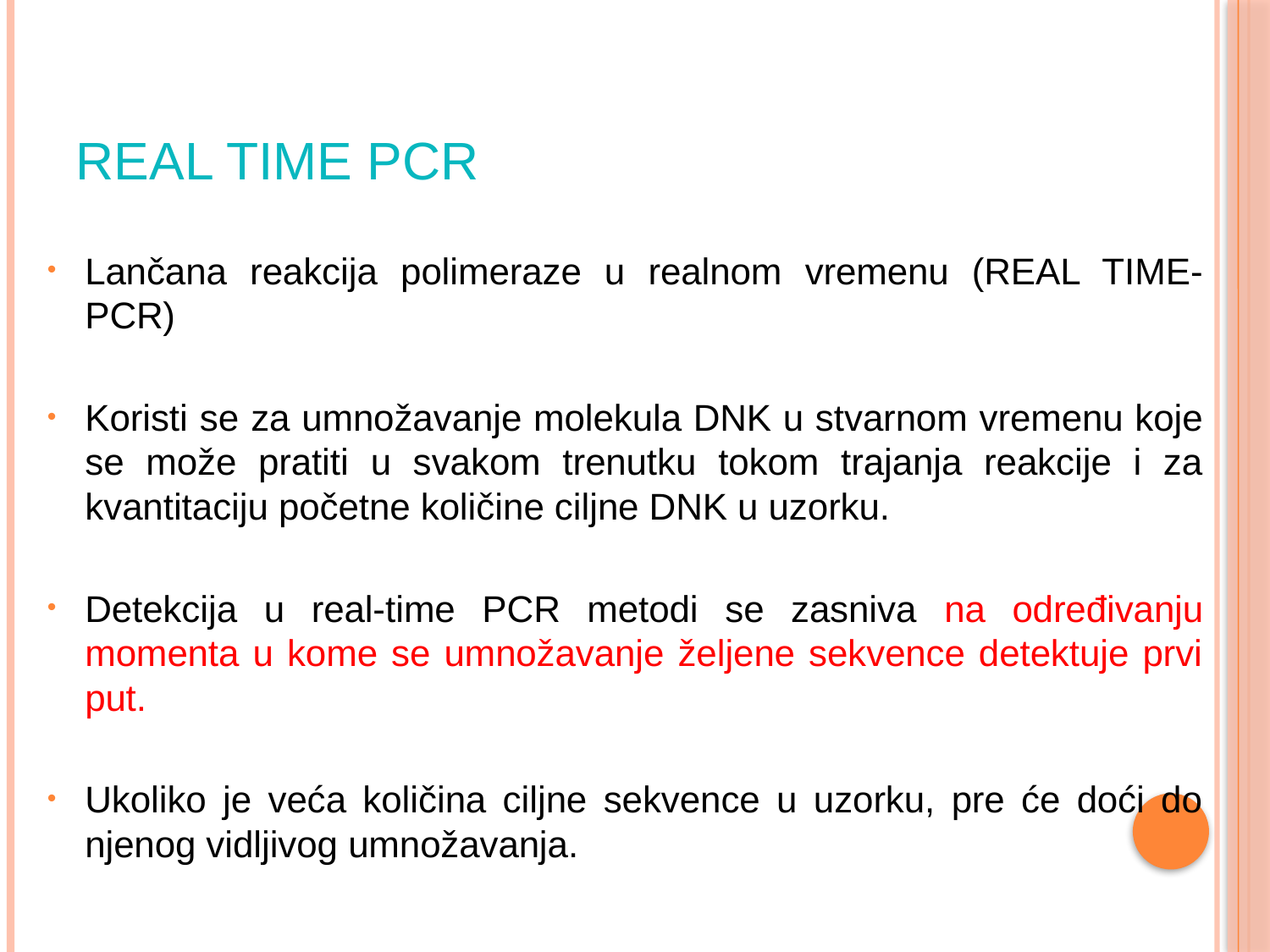

# Real time PCR
Lančana reakcija polimeraze u realnom vremenu (REAL TIME-PCR)

Koristi se za umnožavanje molekula DNK u stvarnom vremenu koje se može pratiti u svakom trenutku tokom trajanja reakcije i za kvantitaciju početne količine ciljne DNK u uzorku.

Detekcija u real-time PCR metodi se zasniva na određivanju momenta u kome se umnožavanje željene sekvence detektuje prvi put.

Ukoliko je veća količina ciljne sekvence u uzorku, pre će doći do njenog vidljivog umnožavanja.